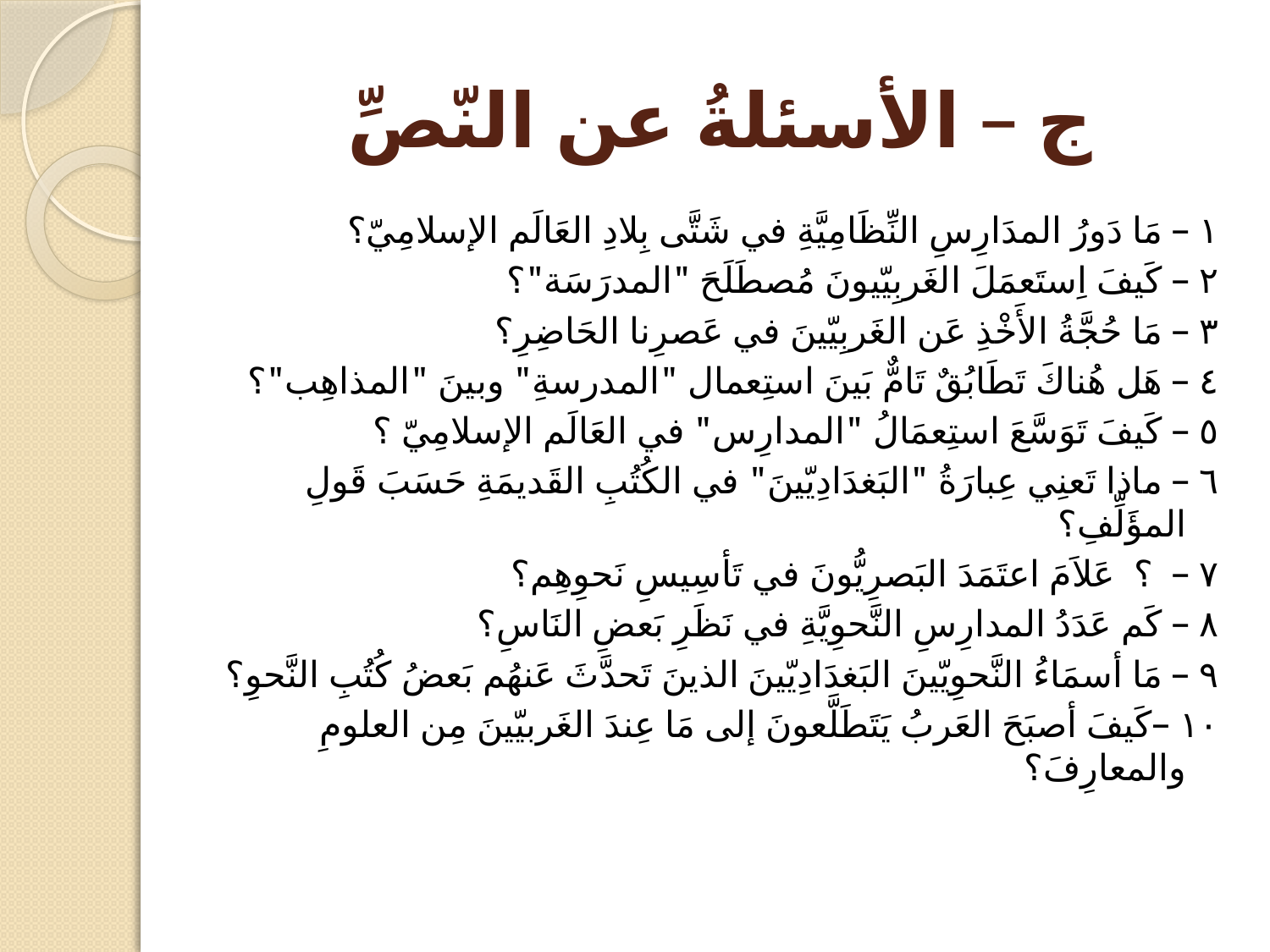

# ج – الأسئلةُ عن النّصِّ
١ – مَا دَورُ المدَارِسِ النِّظَامِيَّةِ في شَتَّى بِلادِ العَالَم الإسلامِيّ؟
٢ – كَيفَ اِستَعمَلَ الغَربِيّيونَ مُصطَلَحَ "المدرَسَة"؟
٣ – مَا حُجَّةُ الأَخْذِ عَن الغَربِيّينَ في عَصرِنا الحَاضِرِ؟
٤ – هَل هُناكَ تَطَابُقٌ تَامٌّ بَينَ استِعمال "المدرسةِ" وبينَ "المذاهِب"؟
٥ – كَيفَ تَوَسَّعَ استِعمَالُ "المدارِس" في العَالَم الإسلامِيّ ؟
٦ – ماذا تَعنِي عِبارَةُ "البَغدَادِيّينَ" في الكُتُبِ القَديمَةِ حَسَبَ قَولِ المؤَلِّفِ؟
٧ –  ؟  عَلاَمَ اعتَمَدَ البَصرِيُّونَ في تَأسِيسِ نَحوِهِم؟
٨ – كَم عَدَدُ المدارِسِ النَّحوِيَّةِ في نَظَرِ بَعضِ النَاسِ؟
٩ – مَا أسمَاءُ النَّحوِيّينَ البَغدَادِيّينَ الذينَ تَحدَّثَ عَنهُم بَعضُ كُتُبِ النَّحوِ؟
١٠ –كَيفَ أصبَحَ العَربُ يَتَطَلَّعونَ إلى مَا عِندَ الغَربيّينَ مِن العلومِ والمعارِفَ؟